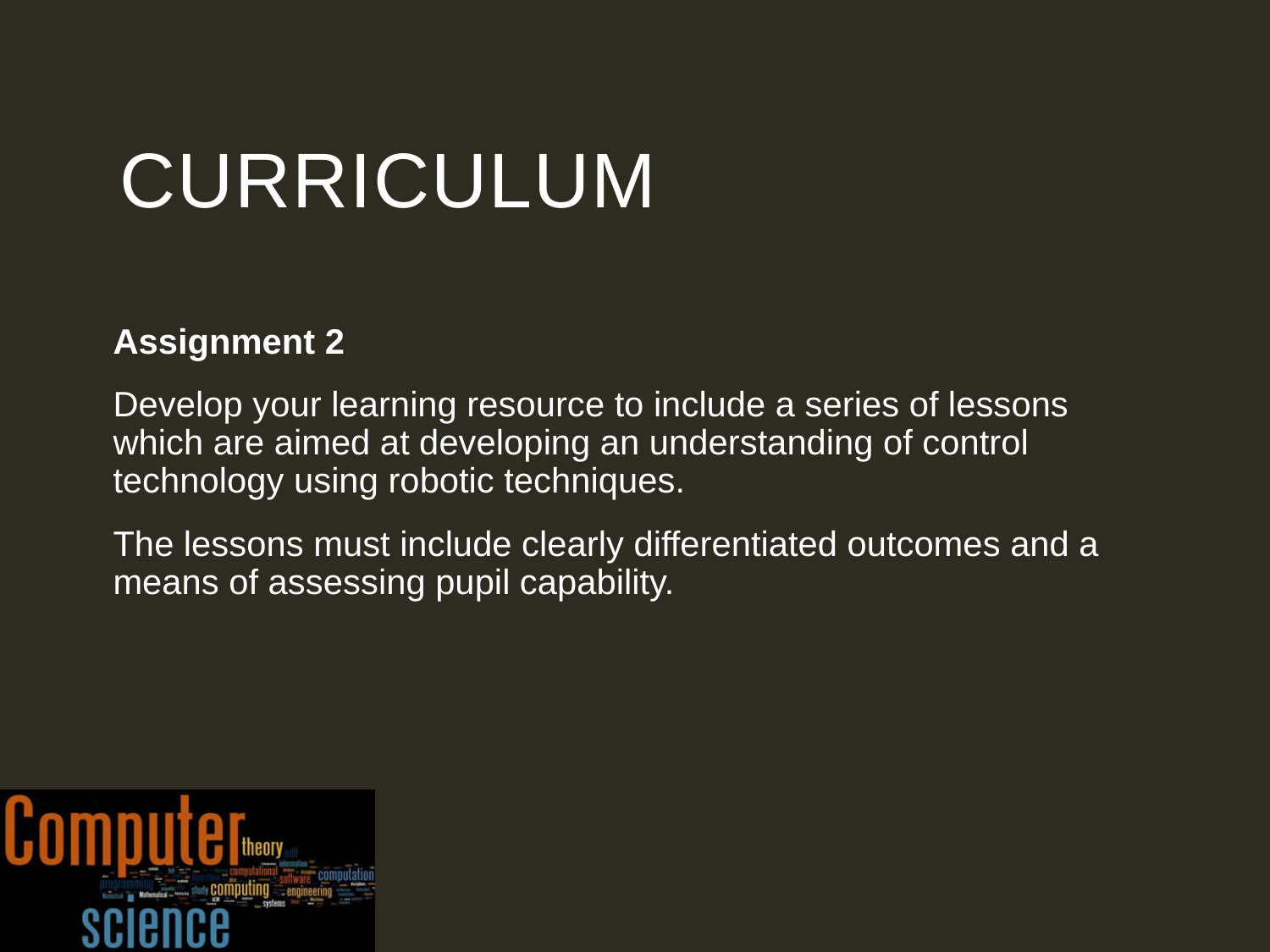

# CURRICULUM
Assignment 2
Develop your learning resource to include a series of lessons which are aimed at developing an understanding of control technology using robotic techniques.
The lessons must include clearly differentiated outcomes and a means of assessing pupil capability.